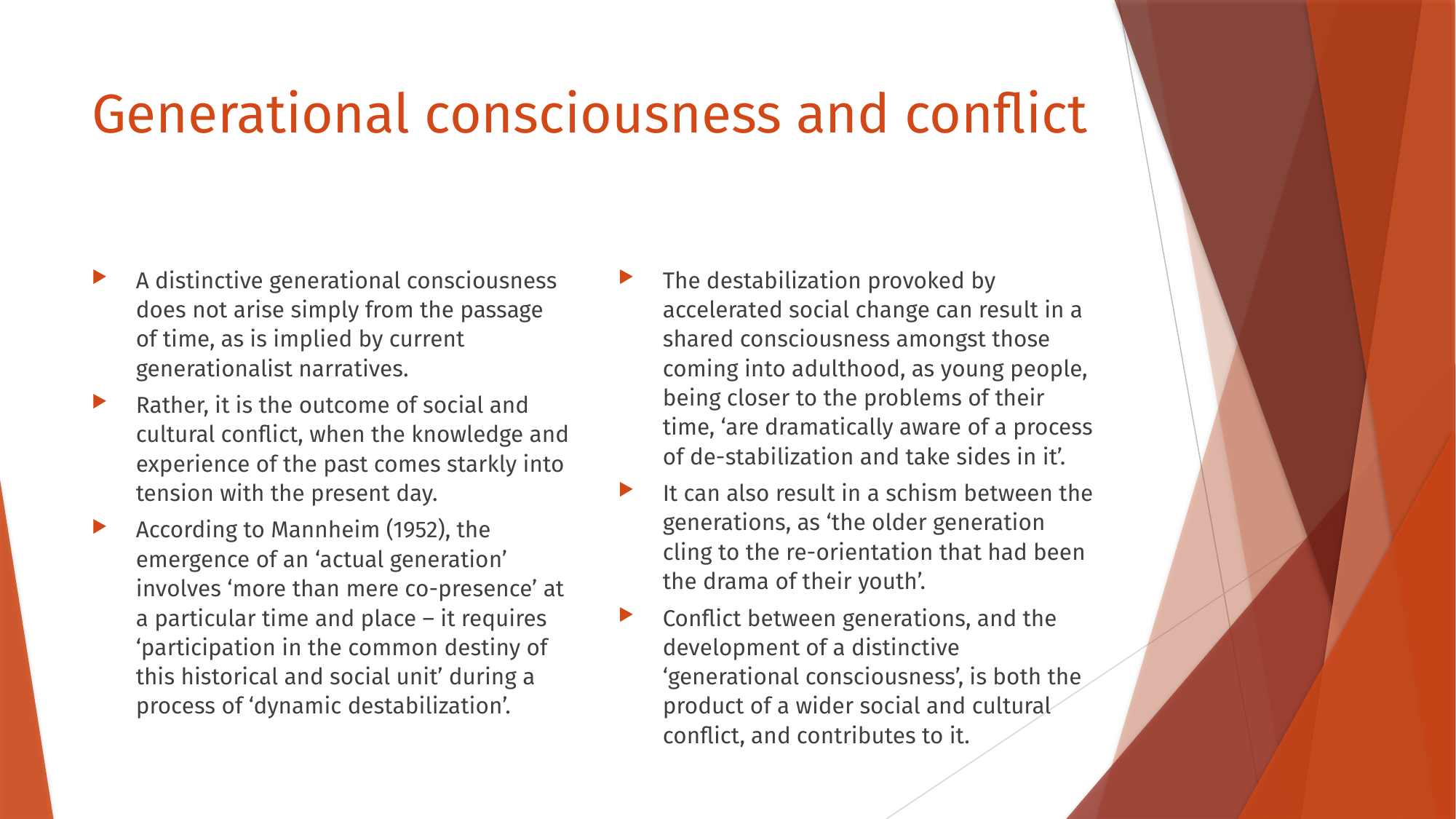

# Generational consciousness and conflict
A distinctive generational consciousness does not arise simply from the passage of time, as is implied by current generationalist narratives.
Rather, it is the outcome of social and cultural conflict, when the knowledge and experience of the past comes starkly into tension with the present day.
According to Mannheim (1952), the emergence of an ‘actual generation’ involves ‘more than mere co-presence’ at a particular time and place – it requires ‘participation in the common destiny of this historical and social unit’ during a process of ‘dynamic destabilization’.

The destabilization provoked by accelerated social change can result in a shared consciousness amongst those coming into adulthood, as young people, being closer to the problems of their time, ‘are dramatically aware of a process of de-stabilization and take sides in it’.
It can also result in a schism between the generations, as ‘the older generation cling to the re-orientation that had been the drama of their youth’.
Conflict between generations, and the development of a distinctive ‘generational consciousness’, is both the product of a wider social and cultural conflict, and contributes to it.